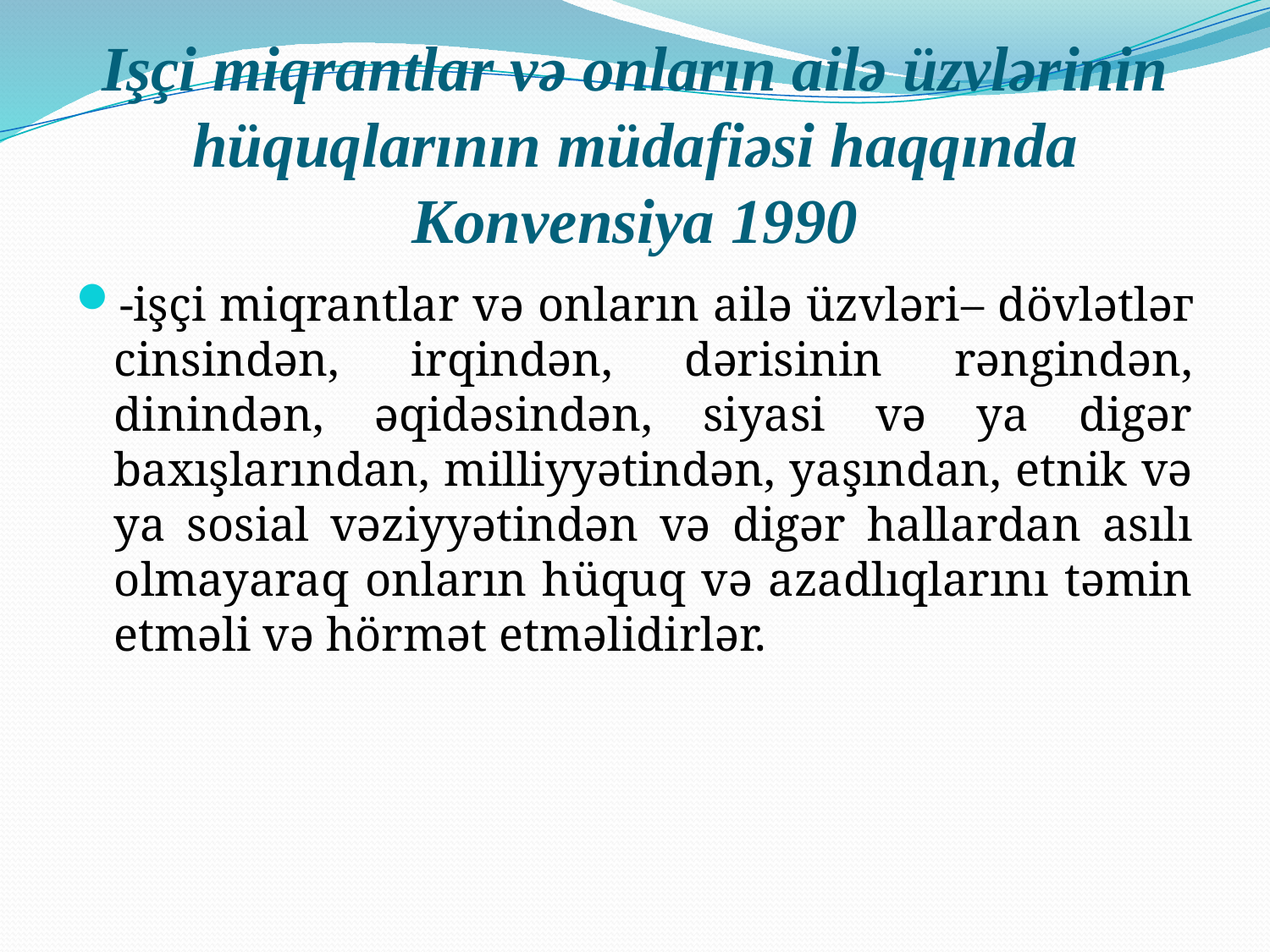

# Işçi miqrantlar və onların ailə üzvlərinin hüquqlarının müdafiəsi haqqında Konvensiya 1990
-işçi miqrantlar və onların ailə üzvləri– dövlətləг cinsindən, irqindən, dərisinin rəngindən, dinindən, əqidəsindən, siyasi və ya digər baxışlarından, milliyyətindən, yaşından, etnik və ya sosial vəziyyətindən və digər hallardan asılı olmayaraq onların hüquq və azadlıqlarını təmin etməli və hörmət etməlidirlər.